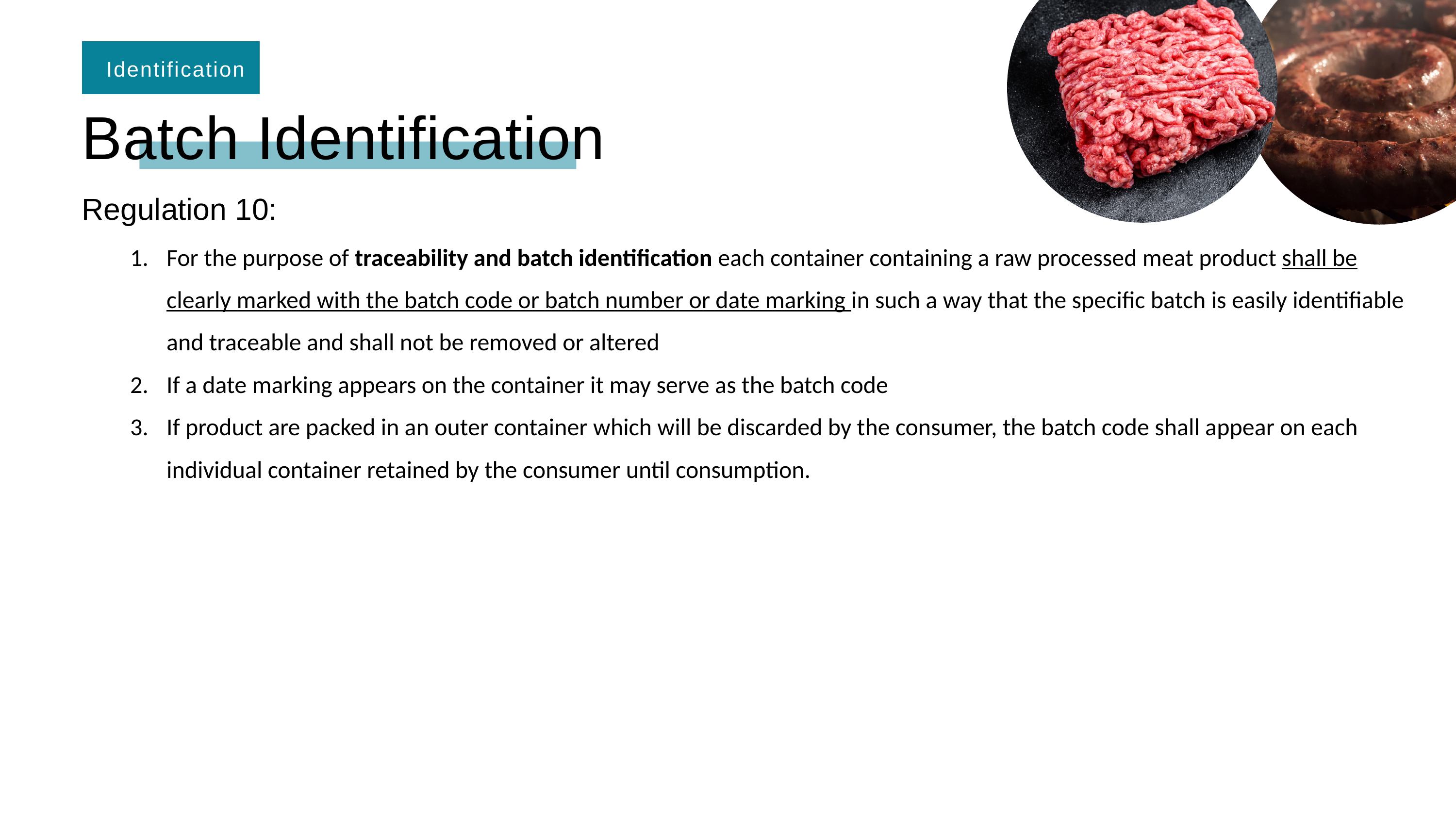

Identification
Batch Identification

Regulation 10:
For the purpose of traceability and batch identification each container containing a raw processed meat product shall be clearly marked with the batch code or batch number or date marking in such a way that the specific batch is easily identifiable and traceable and shall not be removed or altered
If a date marking appears on the container it may serve as the batch code
If product are packed in an outer container which will be discarded by the consumer, the batch code shall appear on each individual container retained by the consumer until consumption.